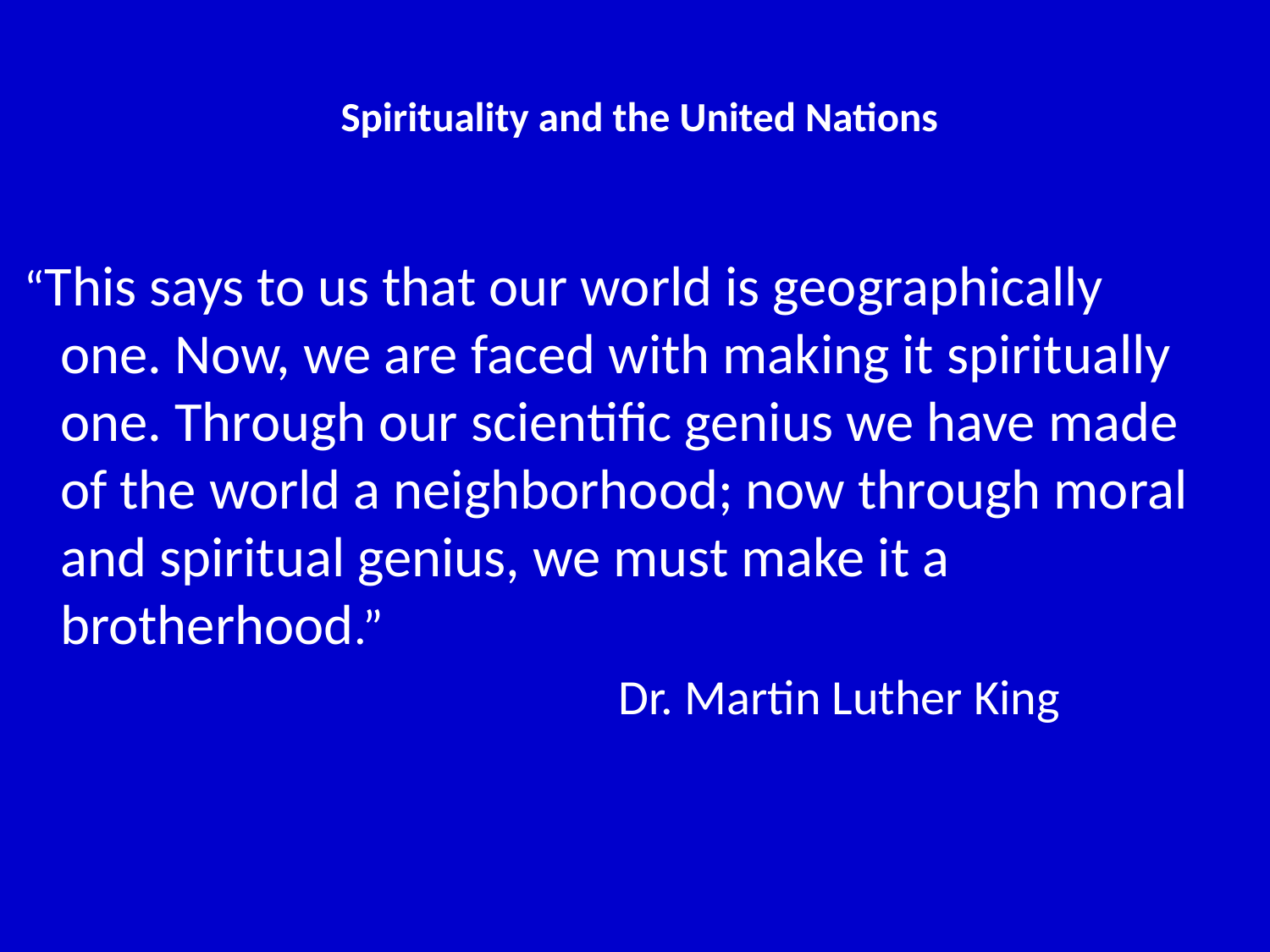

# Spirituality and the United Nations
 “This says to us that our world is geographically one. Now, we are faced with making it spiritually one. Through our scientific genius we have made of the world a neighborhood; now through moral and spiritual genius, we must make it a brotherhood.”
                                                      Dr. Martin Luther King